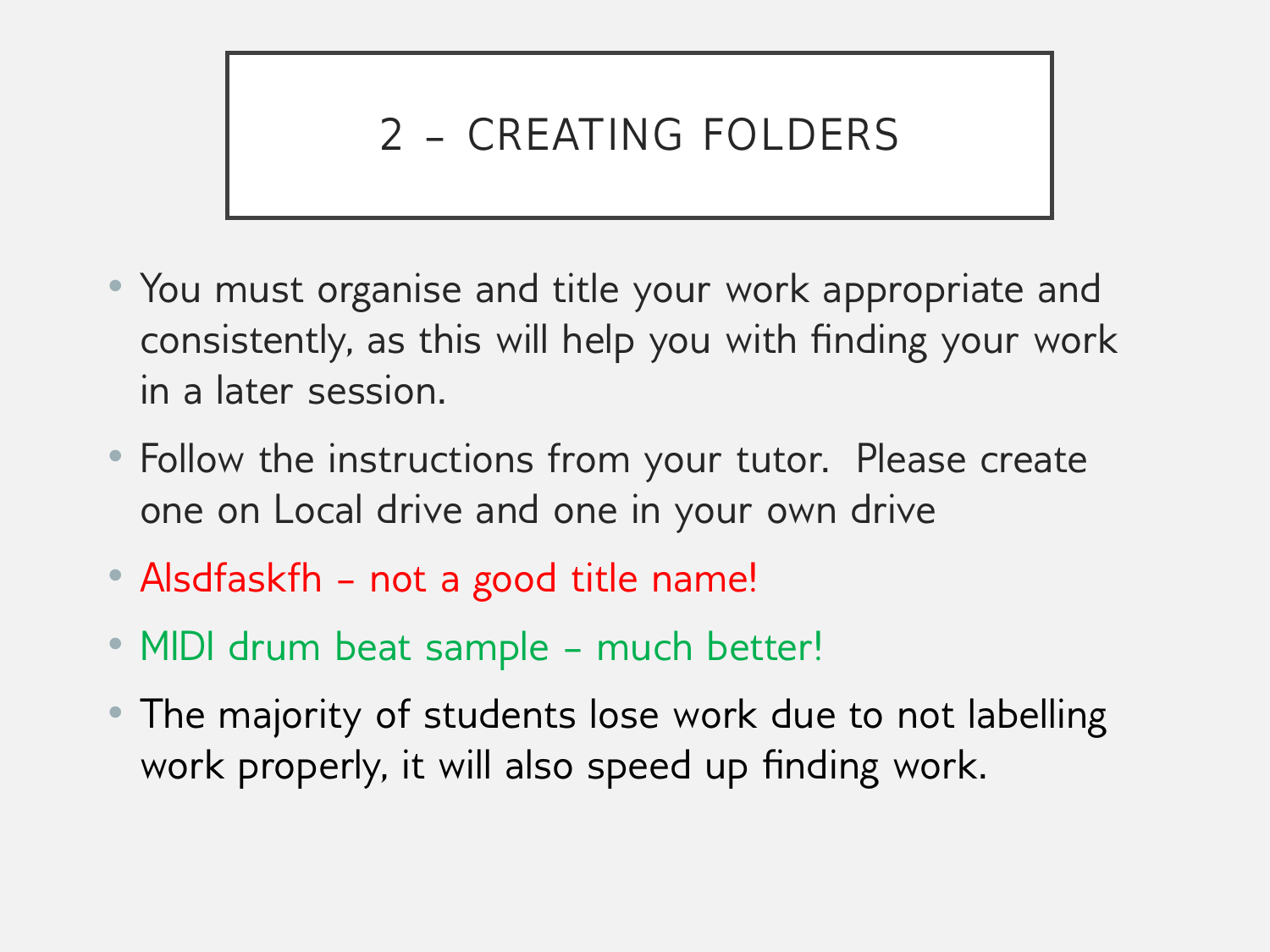

# 2 – Creating folders
You must organise and title your work appropriate and consistently, as this will help you with finding your work in a later session.
Follow the instructions from your tutor.  Please create one on Local drive and one in your own drive
Alsdfaskfh – not a good title name!
MIDI drum beat sample – much better!
The majority of students lose work due to not labelling work properly, it will also speed up finding work.